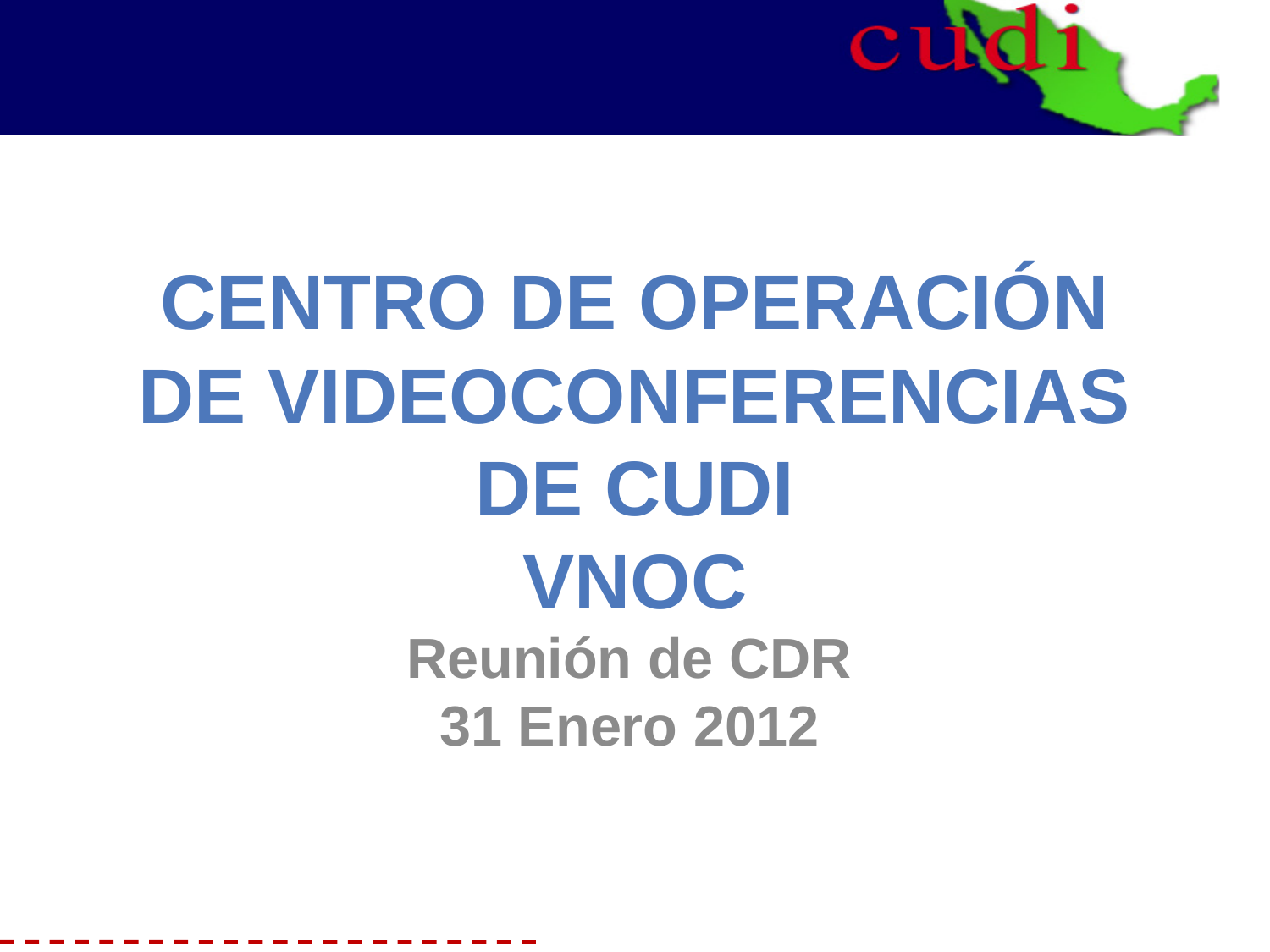

# Centro de operación de videoconferencias de CUDI vnoc
Reunión de CDR
31 Enero 2012